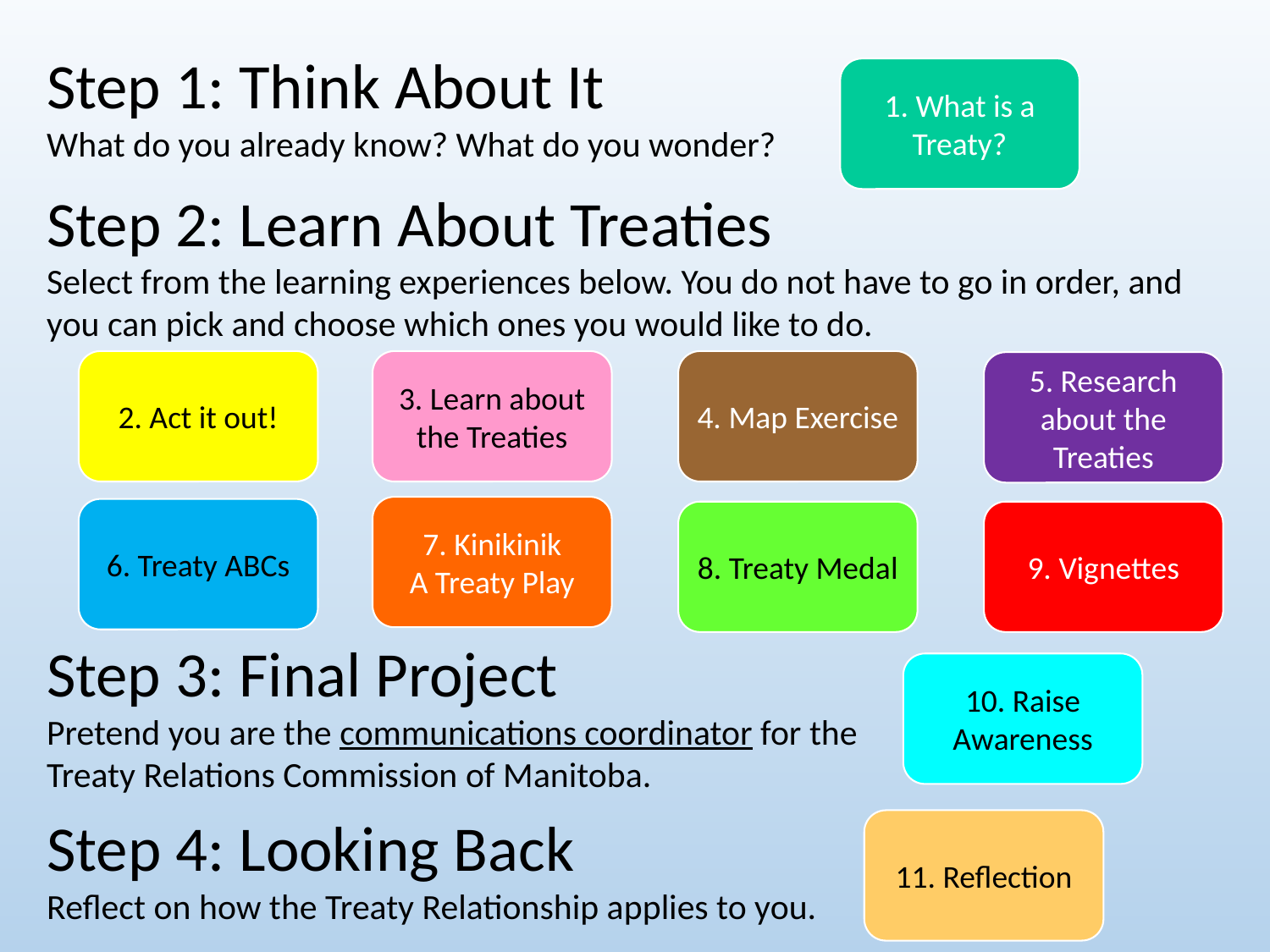

Step 1: Think About It
What do you already know? What do you wonder?
1. What is a Treaty?
Step 2: Learn About Treaties
Select from the learning experiences below. You do not have to go in order, and you can pick and choose which ones you would like to do.
4. Map Exercise
3. Learn about the Treaties
2. Act it out!
5. Research
about the Treaties
7. Kinikinik
A Treaty Play
6. Treaty ABCs
8. Treaty Medal
9. Vignettes
Step 3: Final Project
Pretend you are the communications coordinator for the
Treaty Relations Commission of Manitoba.
10. Raise Awareness
Step 4: Looking Back
Reflect on how the Treaty Relationship applies to you.
11. Reflection